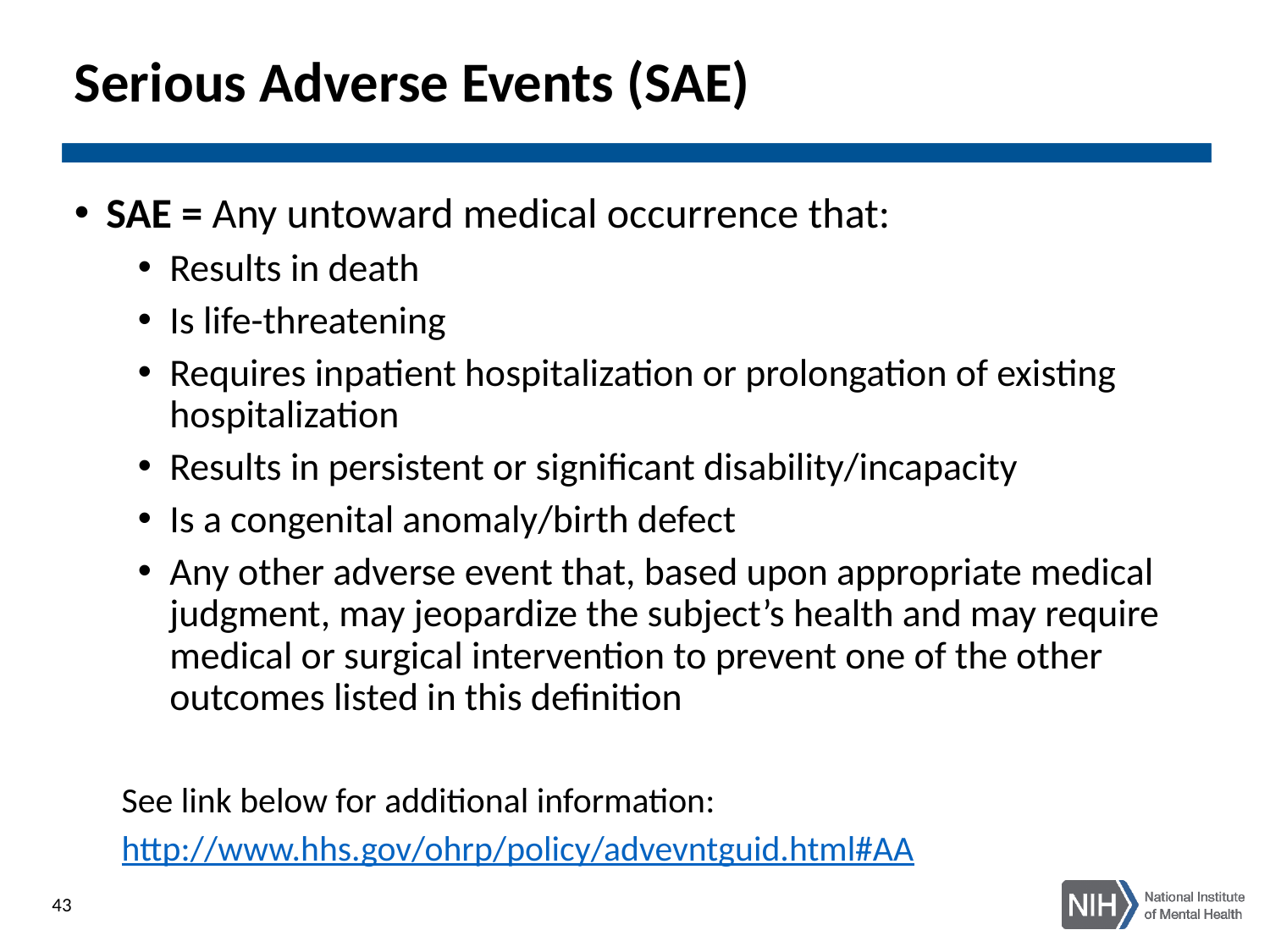

# Serious Adverse Events (SAE)
SAE = Any untoward medical occurrence that:
Results in death
Is life-threatening
Requires inpatient hospitalization or prolongation of existing hospitalization
Results in persistent or significant disability/incapacity
Is a congenital anomaly/birth defect
Any other adverse event that, based upon appropriate medical judgment, may jeopardize the subject’s health and may require medical or surgical intervention to prevent one of the other outcomes listed in this definition

See link below for additional information:
http://www.hhs.gov/ohrp/policy/advevntguid.html#AA
43